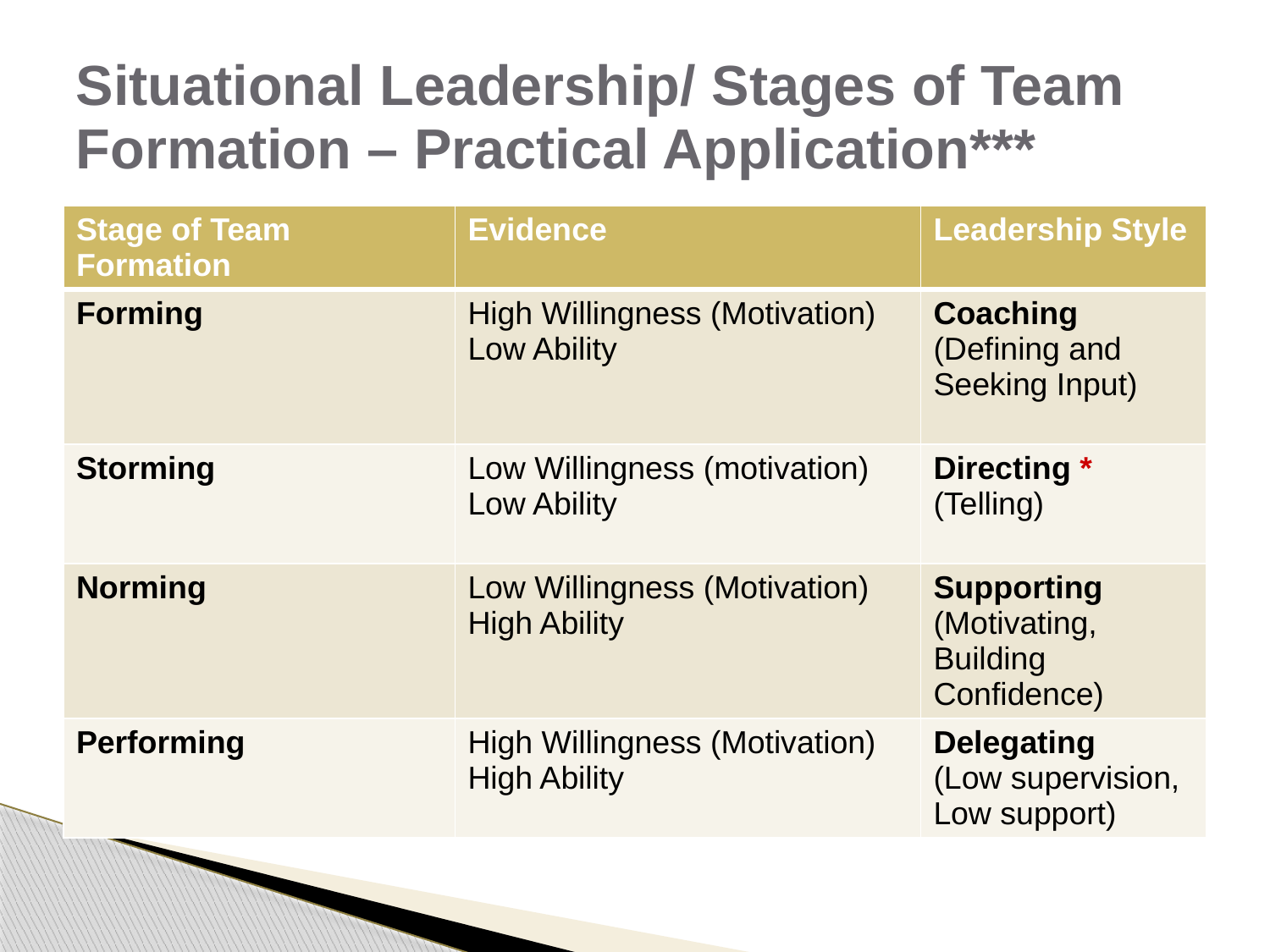

# Situational Leadership/ Stages of Team Formation – Practical Application***
| Stage of Team Formation | Evidence | Leadership Style |
| --- | --- | --- |
| Forming | High Willingness (Motivation) Low Ability | Coaching (Defining and Seeking Input) |
| Storming | Low Willingness (motivation) Low Ability | Directing \* (Telling) |
| Norming | Low Willingness (Motivation) High Ability | Supporting (Motivating, Building Confidence) |
| Performing | High Willingness (Motivation) High Ability | Delegating (Low supervision, Low support) |